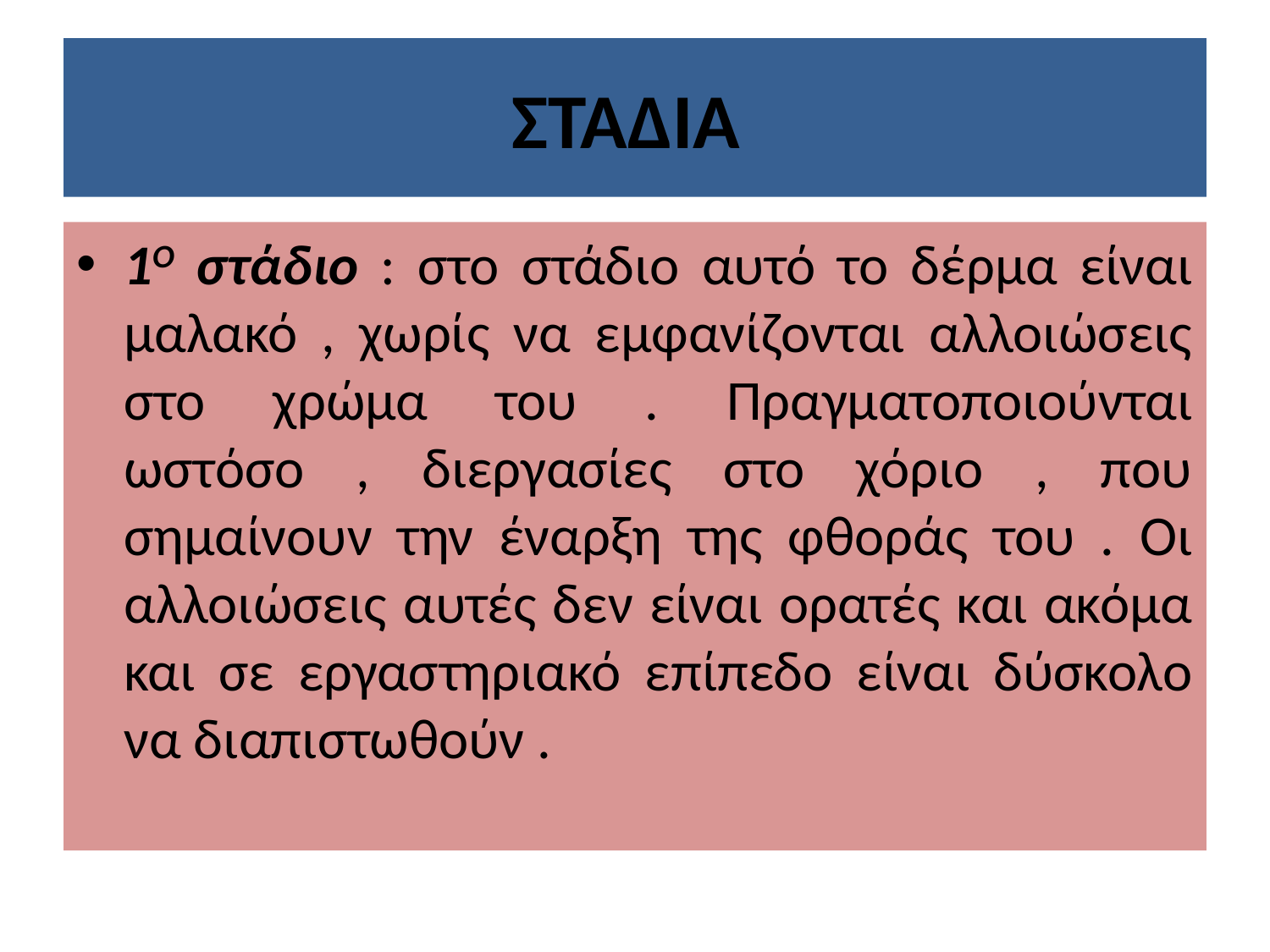

# ΣΤΑΔΙΑ
1Ο στάδιο : στο στάδιο αυτό το δέρμα είναι μαλακό , χωρίς να εμφανίζονται αλλοιώσεις στο χρώμα του . Πραγματοποιούνται ωστόσο , διεργασίες στο χόριο , που σημαίνουν την έναρξη της φθοράς του . Οι αλλοιώσεις αυτές δεν είναι ορατές και ακόμα και σε εργαστηριακό επίπεδο είναι δύσκολο να διαπιστωθούν .